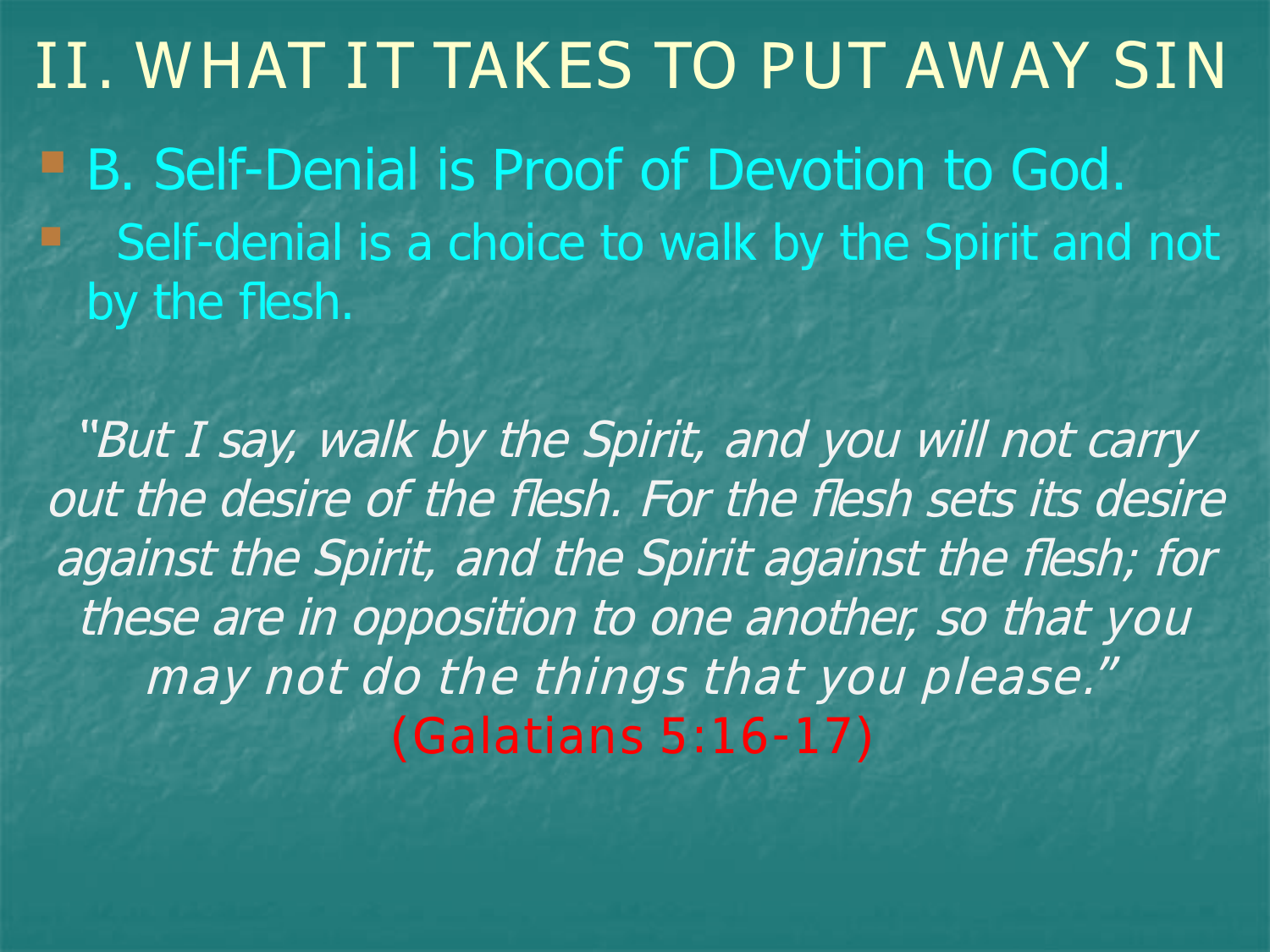

# II. WHAT IT TAKES TO PUT AWAY SIN
B. Self-Denial is Proof of Devotion to God.
  Self-denial is a choice to walk by the Spirit and not by the flesh.

“But I say, walk by the Spirit, and you will not carry out the desire of the flesh. For the flesh sets its desire against the Spirit, and the Spirit against the flesh; for these are in opposition to one another, so that you may not do the things that you please.”  (Galatians 5:16-17)